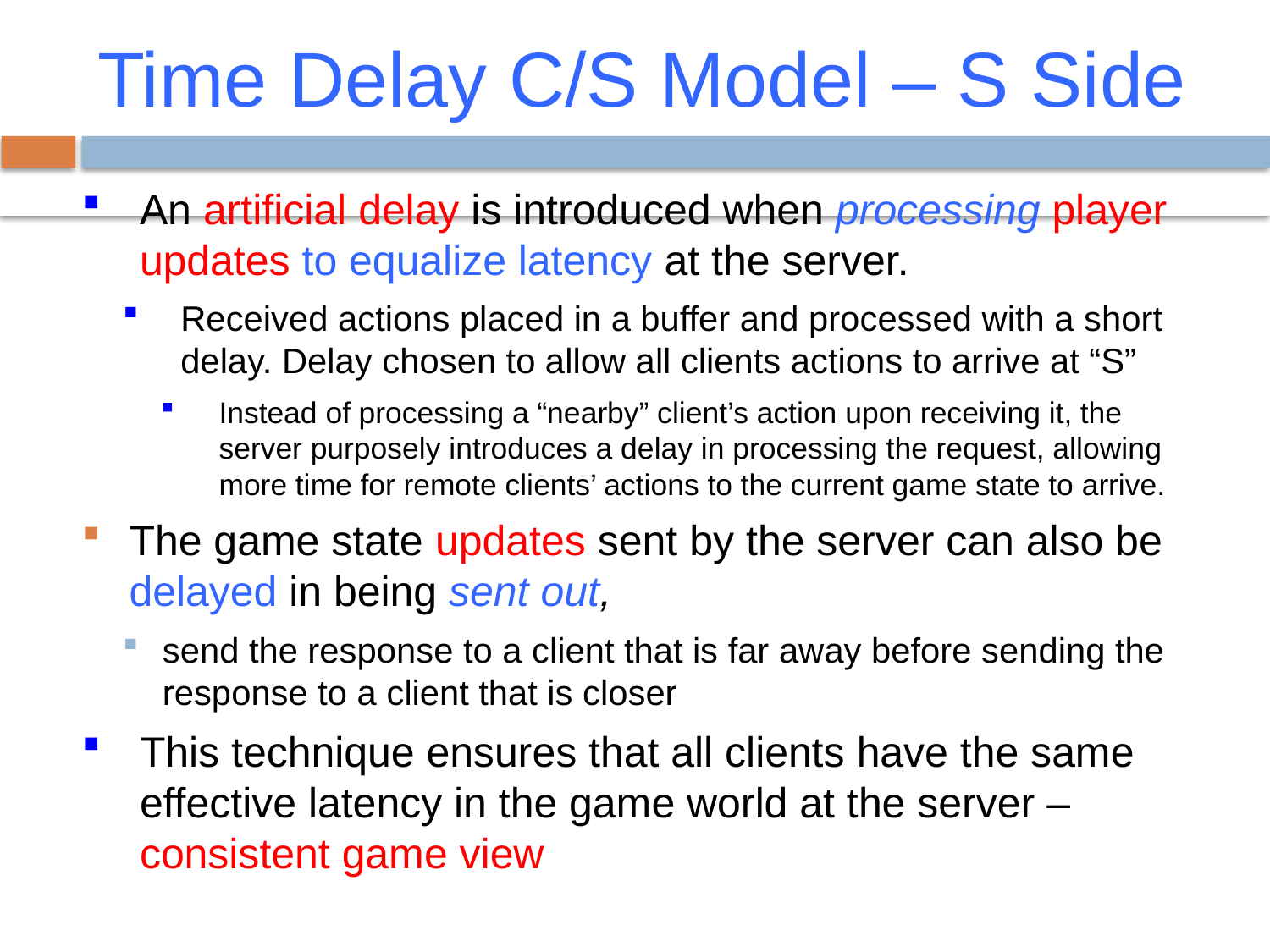

Time Delay C/S Model – S Side
An artificial delay is introduced when processing player updates to equalize latency at the server.
Received actions placed in a buffer and processed with a short delay. Delay chosen to allow all clients actions to arrive at “S”
Instead of processing a “nearby” client’s action upon receiving it, the server purposely introduces a delay in processing the request, allowing more time for remote clients’ actions to the current game state to arrive.
The game state updates sent by the server can also be delayed in being sent out,
send the response to a client that is far away before sending the response to a client that is closer
This technique ensures that all clients have the same effective latency in the game world at the server – consistent game view